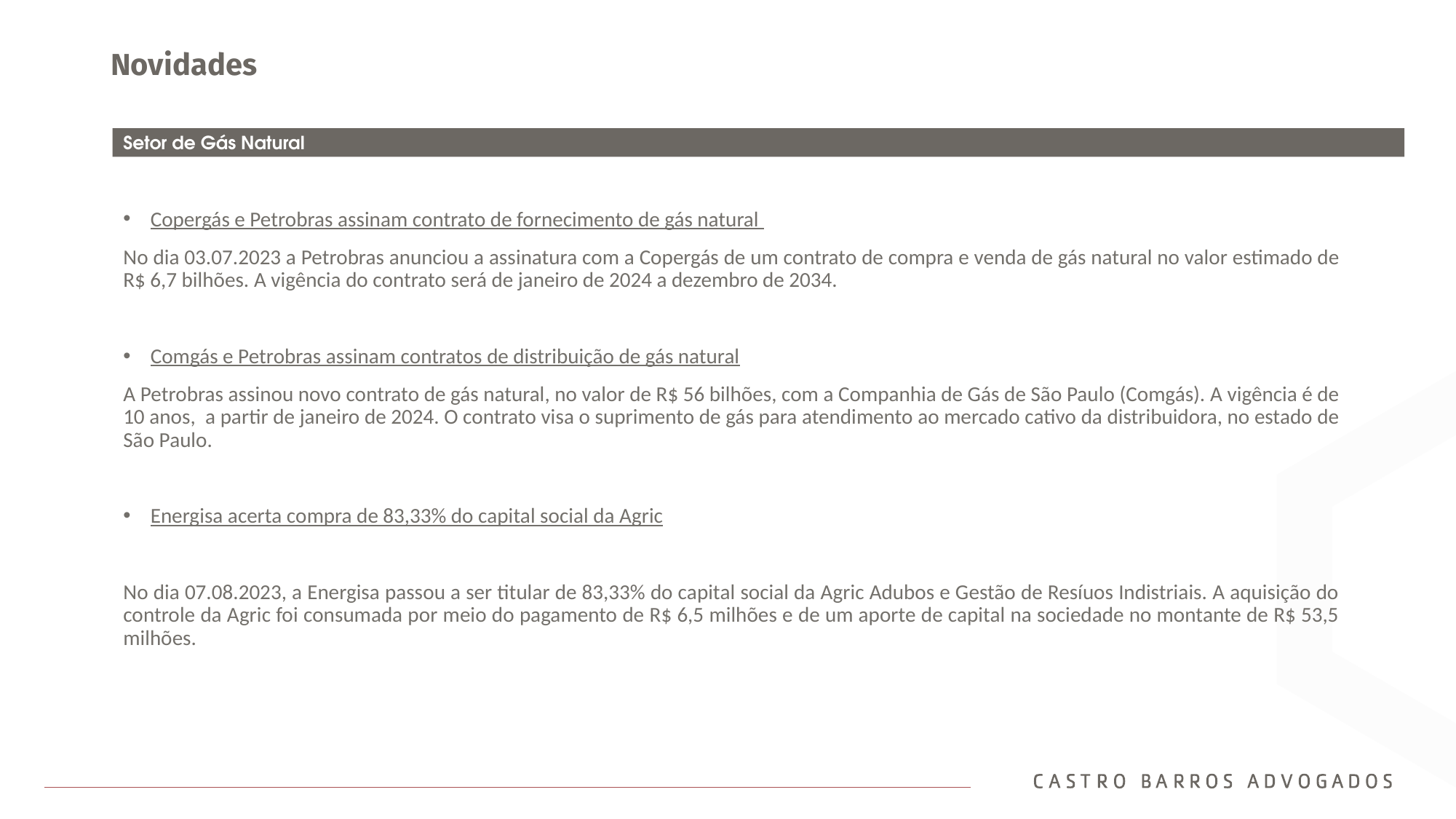

# Novidades
Setor de Gás Natural
Copergás e Petrobras assinam contrato de fornecimento de gás natural
No dia 03.07.2023 a Petrobras anunciou a assinatura com a Copergás de um contrato de compra e venda de gás natural no valor estimado de R$ 6,7 bilhões. A vigência do contrato será de janeiro de 2024 a dezembro de 2034.

Comgás e Petrobras assinam contratos de distribuição de gás natural
A Petrobras assinou novo contrato de gás natural, no valor de R$ 56 bilhões, com a Companhia de Gás de São Paulo (Comgás). A vigência é de 10 anos,  a partir de janeiro de 2024. O contrato visa o suprimento de gás para atendimento ao mercado cativo da distribuidora, no estado de São Paulo.

Energisa acerta compra de 83,33% do capital social da Agric

No dia 07.08.2023, a Energisa passou a ser titular de 83,33% do capital social da Agric Adubos e Gestão de Resíuos Indistriais. A aquisição do controle da Agric foi consumada por meio do pagamento de R$ 6,5 milhões e de um aporte de capital na sociedade no montante de R$ 53,5 milhões.